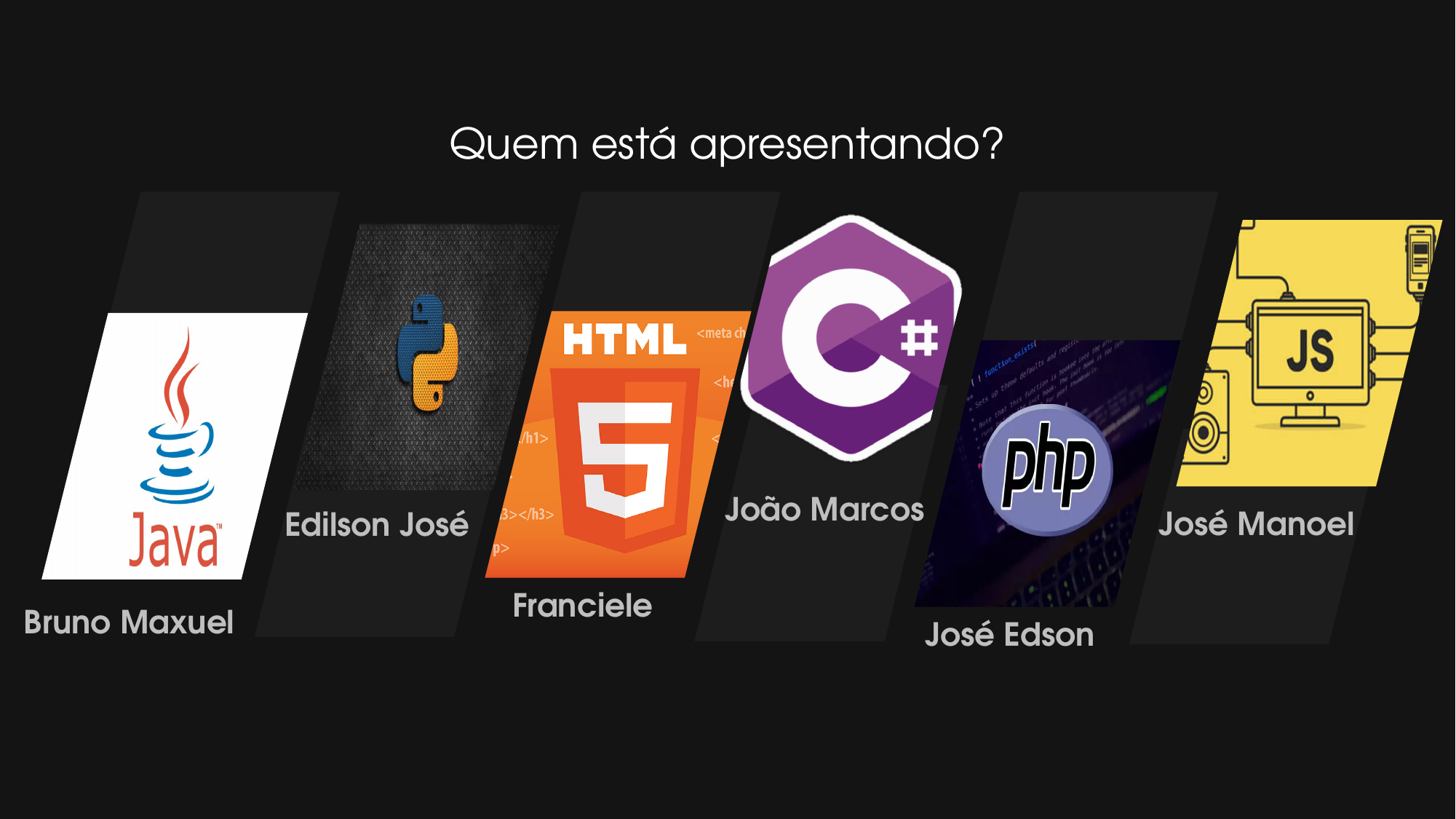

Quem está apresentando?

Bruno Maxuel

Franciele

José Edson

João Marcos

José Manoel

Edilson José